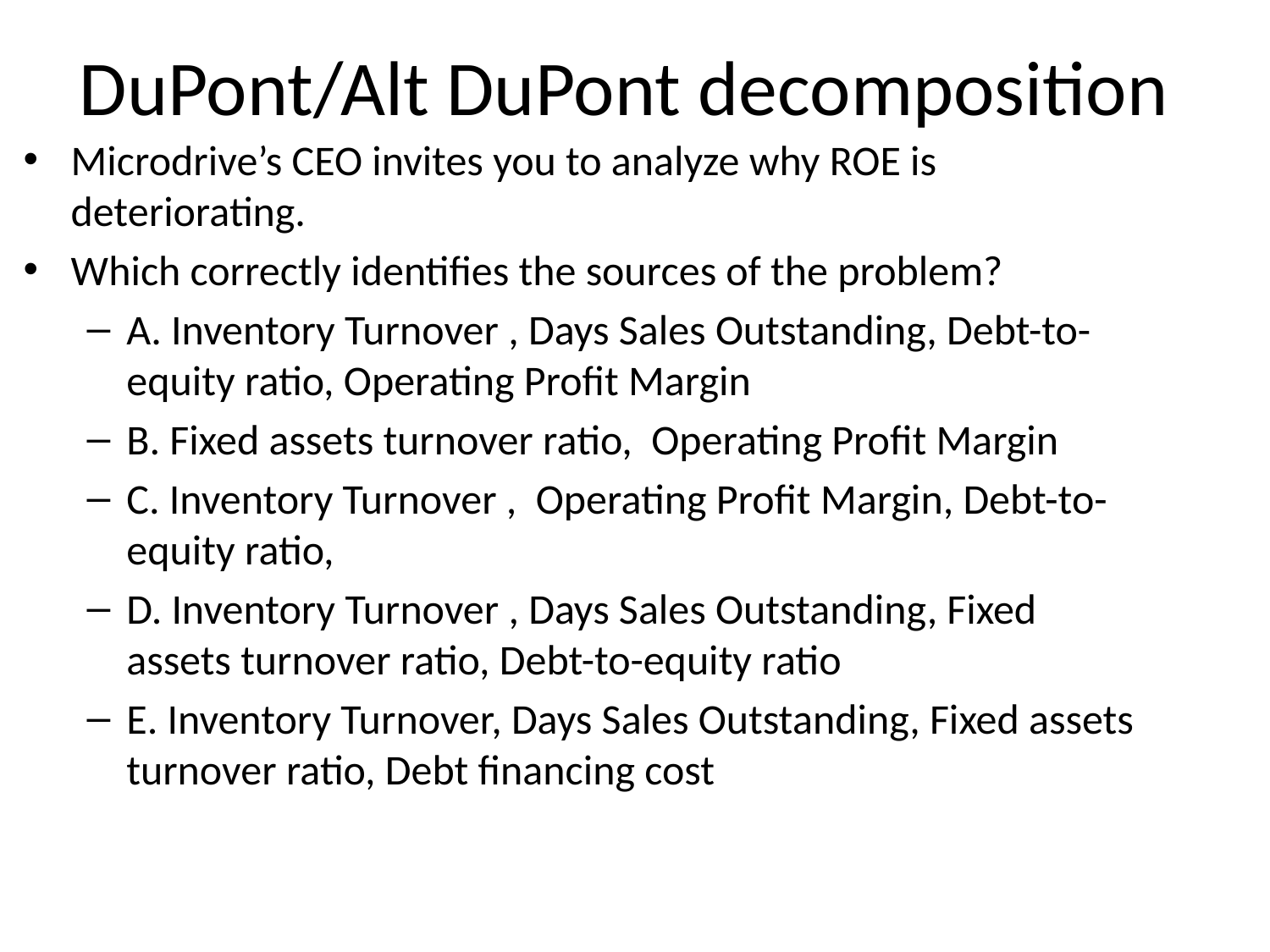

# DuPont/Alt DuPont decomposition
Microdrive’s CEO invites you to analyze why ROE is deteriorating.
Which correctly identifies the sources of the problem?
A. Inventory Turnover , Days Sales Outstanding, Debt-to-equity ratio, Operating Profit Margin
B. Fixed assets turnover ratio,  Operating Profit Margin
C. Inventory Turnover ,  Operating Profit Margin, Debt-to-equity ratio,
D. Inventory Turnover , Days Sales Outstanding, Fixed assets turnover ratio, Debt-to-equity ratio
E. Inventory Turnover, Days Sales Outstanding, Fixed assets turnover ratio, Debt financing cost